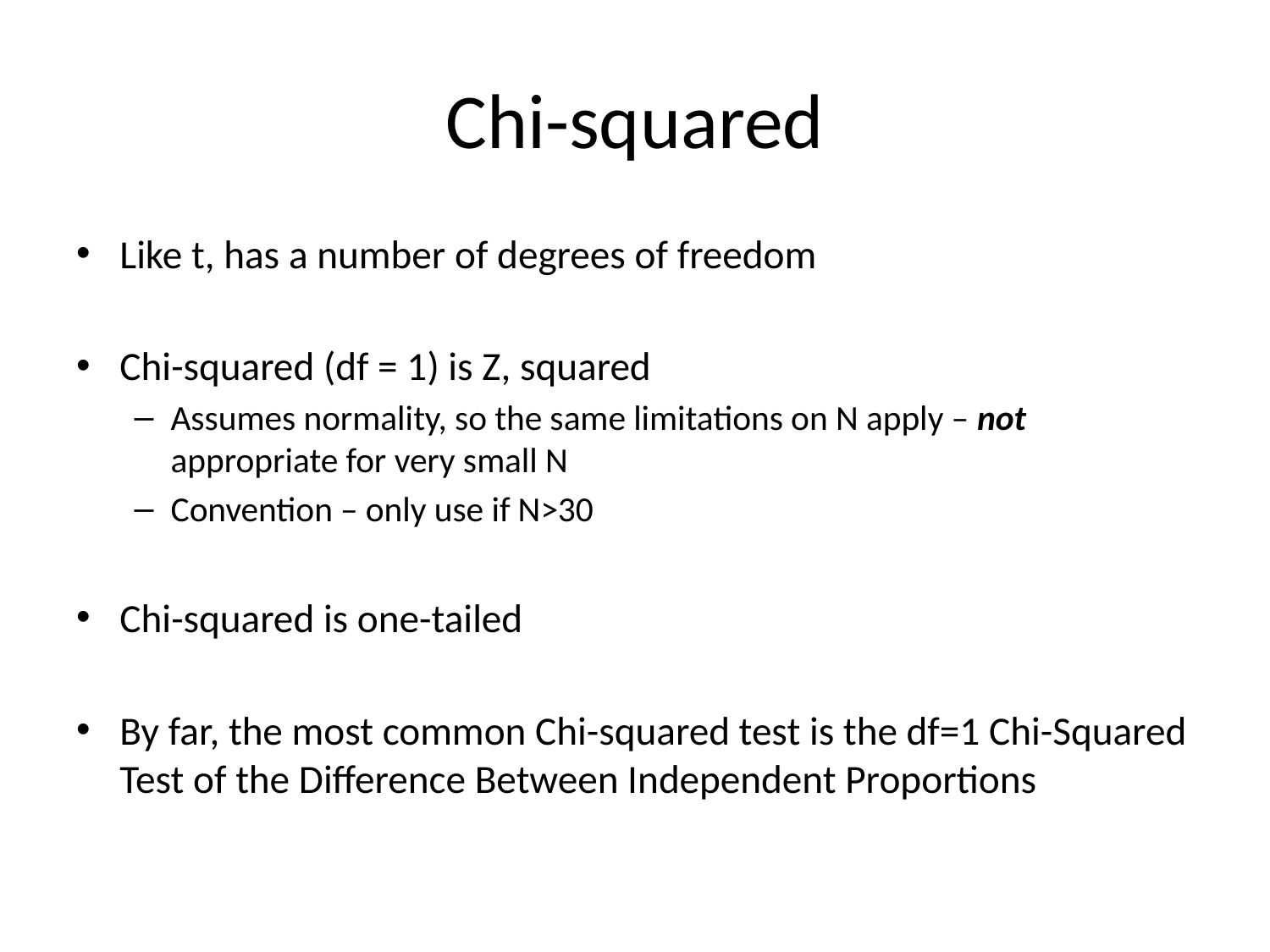

# Chi-squared
Like t, has a number of degrees of freedom

Chi-squared (df = 1) is Z, squared
Assumes normality, so the same limitations on N apply – not appropriate for very small N
Convention – only use if N>30

Chi-squared is one-tailed

By far, the most common Chi-squared test is the df=1 Chi-Squared Test of the Difference Between Independent Proportions